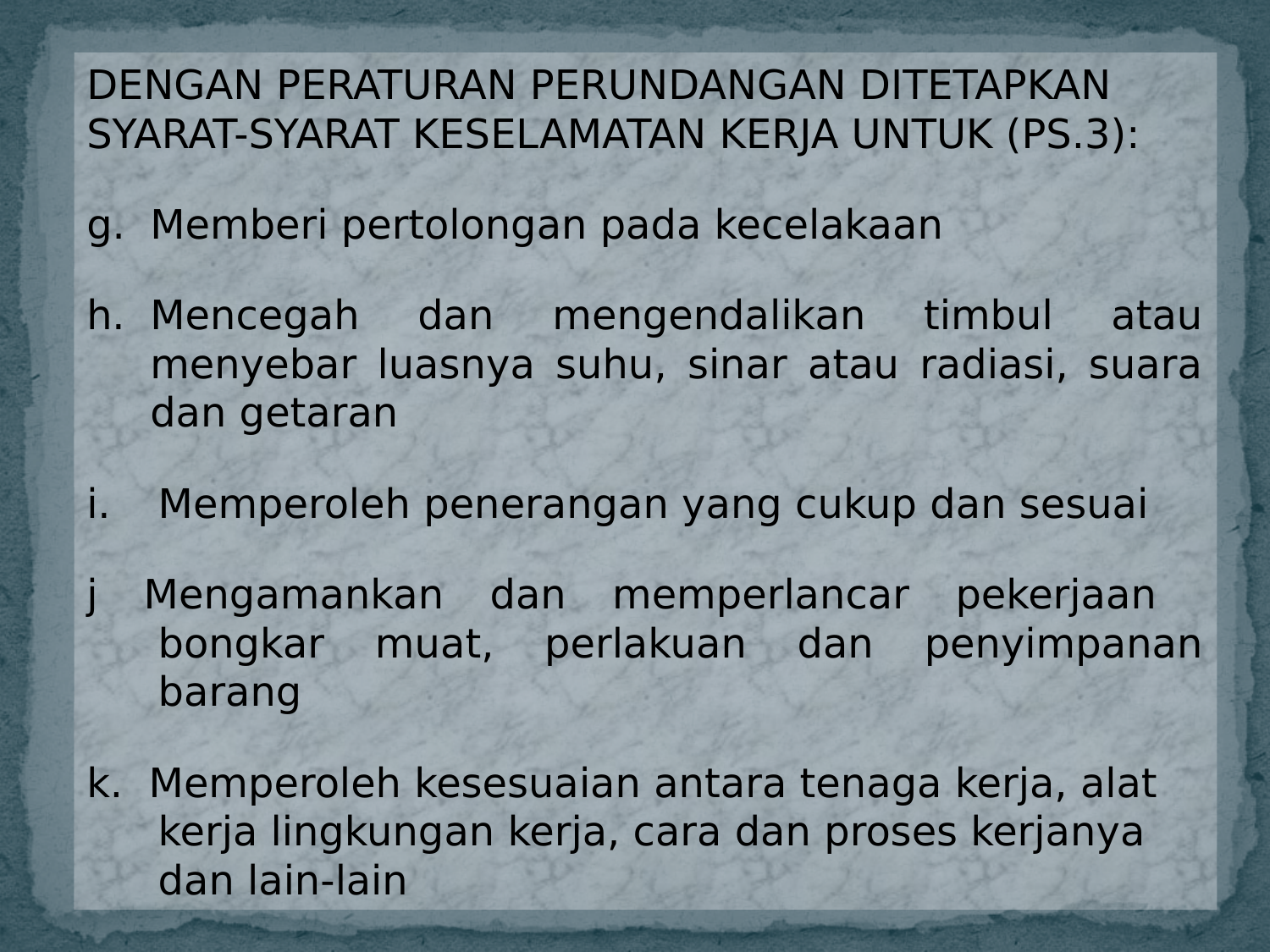

DENGAN PERATURAN PERUNDANGAN DITETAPKAN SYARAT-SYARAT KESELAMATAN KERJA UNTUK (PS.3):
Memberi pertolongan pada kecelakaan
Mencegah dan mengendalikan timbul atau menyebar luasnya suhu, sinar atau radiasi, suara dan getaran
Memperoleh penerangan yang cukup dan sesuai
j Mengamankan dan memperlancar pekerjaan  bongkar muat, perlakuan dan penyimpanan barang
k.  Memperoleh kesesuaian antara tenaga kerja, alat kerja lingkungan kerja, cara dan proses kerjanya dan lain-lain